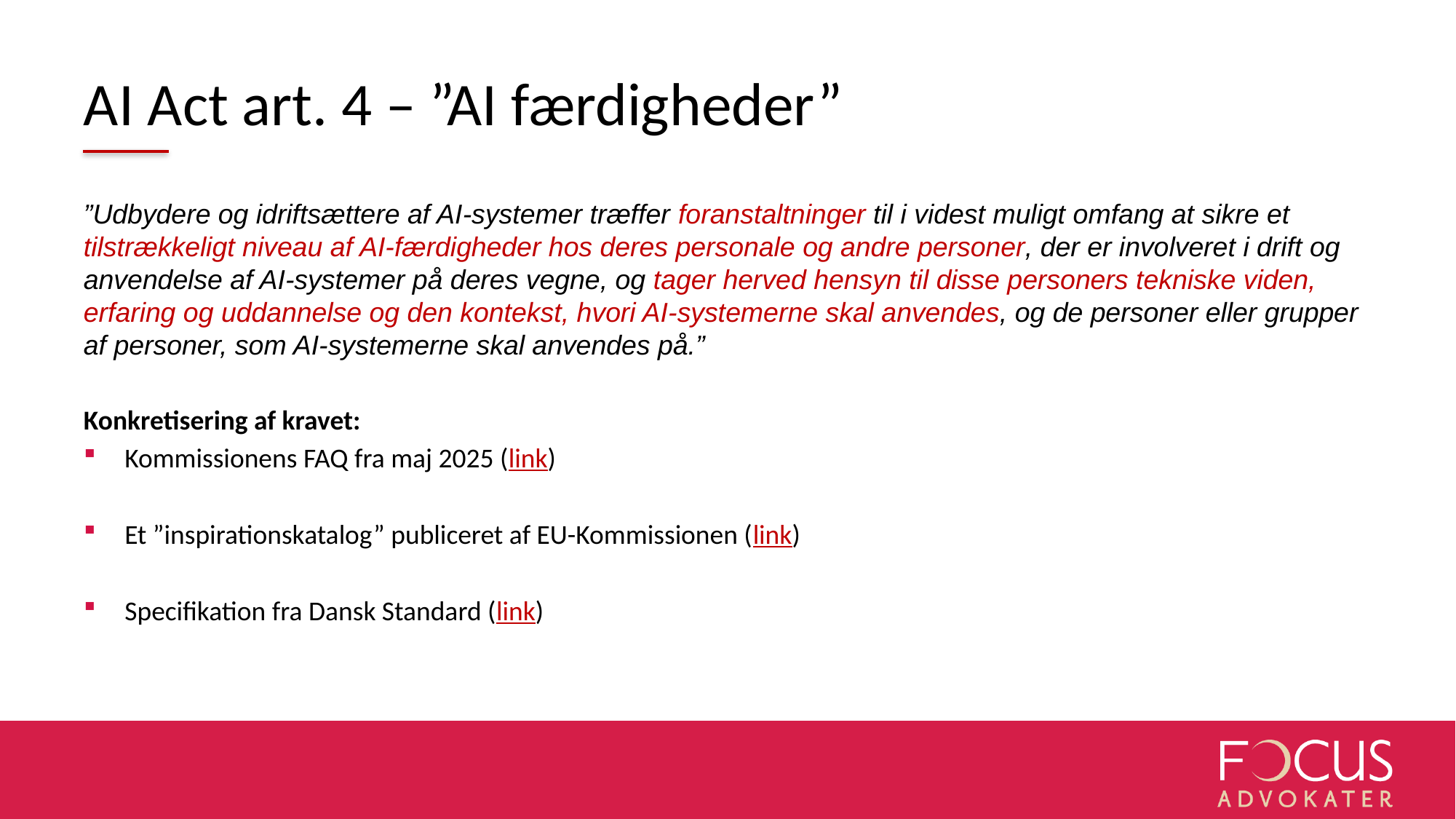

# AI Act art. 4 – ”AI færdigheder”
”Udbydere og idriftsættere af AI-systemer træffer foranstaltninger til i videst muligt omfang at sikre et tilstrækkeligt niveau af AI-færdigheder hos deres personale og andre personer, der er involveret i drift og anvendelse af AI-systemer på deres vegne, og tager herved hensyn til disse personers tekniske viden, erfaring og uddannelse og den kontekst, hvori AI-systemerne skal anvendes, og de personer eller grupper af personer, som AI-systemerne skal anvendes på.”

Konkretisering af kravet:
Kommissionens FAQ fra maj 2025 (link)

Et ”inspirationskatalog” publiceret af EU-Kommissionen (link)

Specifikation fra Dansk Standard (link)